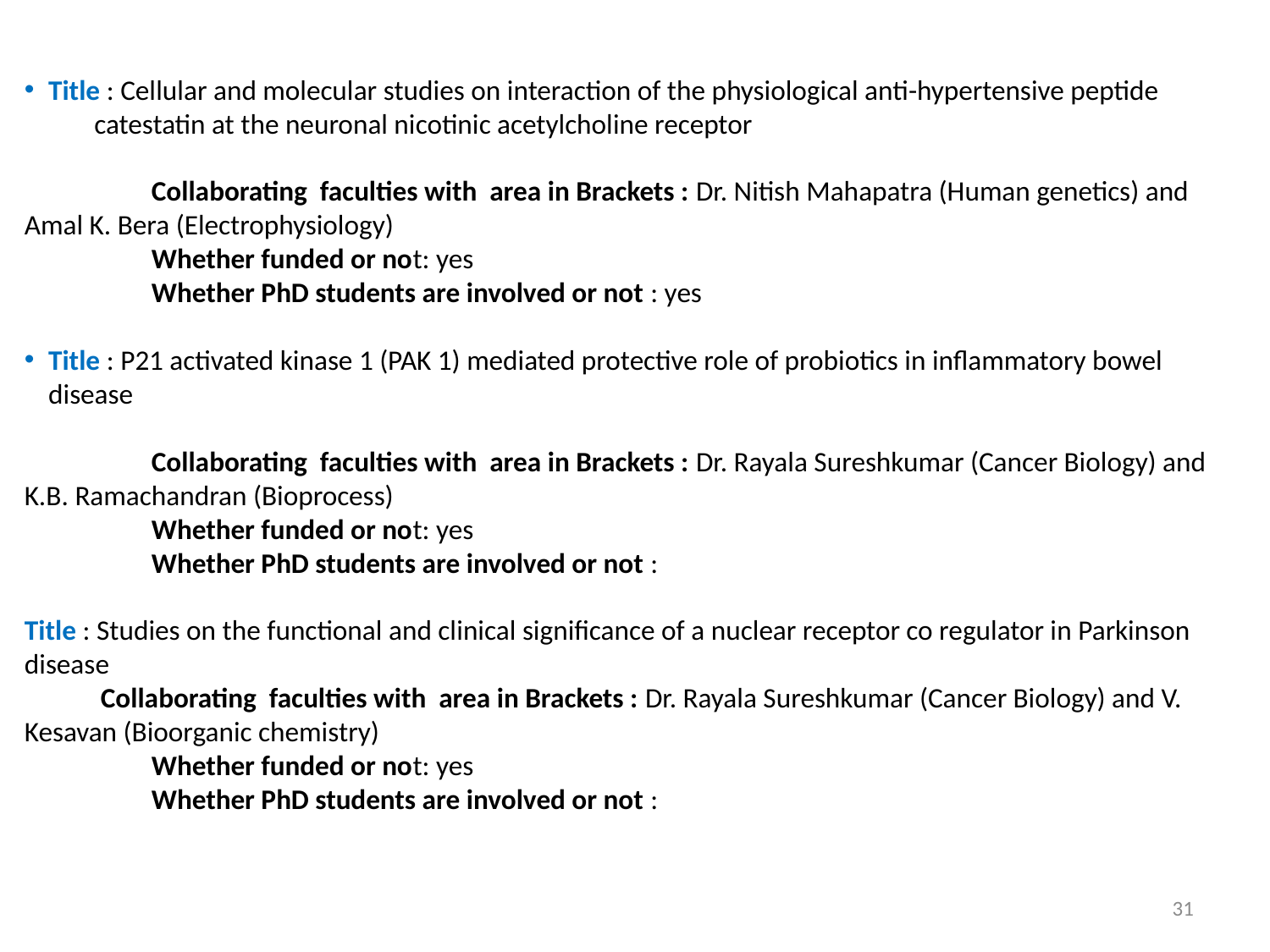

Title : Cellular and molecular studies on interaction of the physiological anti-hypertensive peptide
 catestatin at the neuronal nicotinic acetylcholine receptor

	Collaborating  faculties with  area in Brackets : Dr. Nitish Mahapatra (Human genetics) and Amal K. Bera (Electrophysiology)
	Whether funded or not: yes
	Whether PhD students are involved or not : yes

Title : P21 activated kinase 1 (PAK 1) mediated protective role of probiotics in inflammatory bowel disease

	Collaborating  faculties with  area in Brackets : Dr. Rayala Sureshkumar (Cancer Biology) and K.B. Ramachandran (Bioprocess)
	Whether funded or not: yes
	Whether PhD students are involved or not :

Title : Studies on the functional and clinical significance of a nuclear receptor co regulator in Parkinson disease
            Collaborating  faculties with  area in Brackets : Dr. Rayala Sureshkumar (Cancer Biology) and V. Kesavan (Bioorganic chemistry)
	Whether funded or not: yes
	Whether PhD students are involved or not :

31